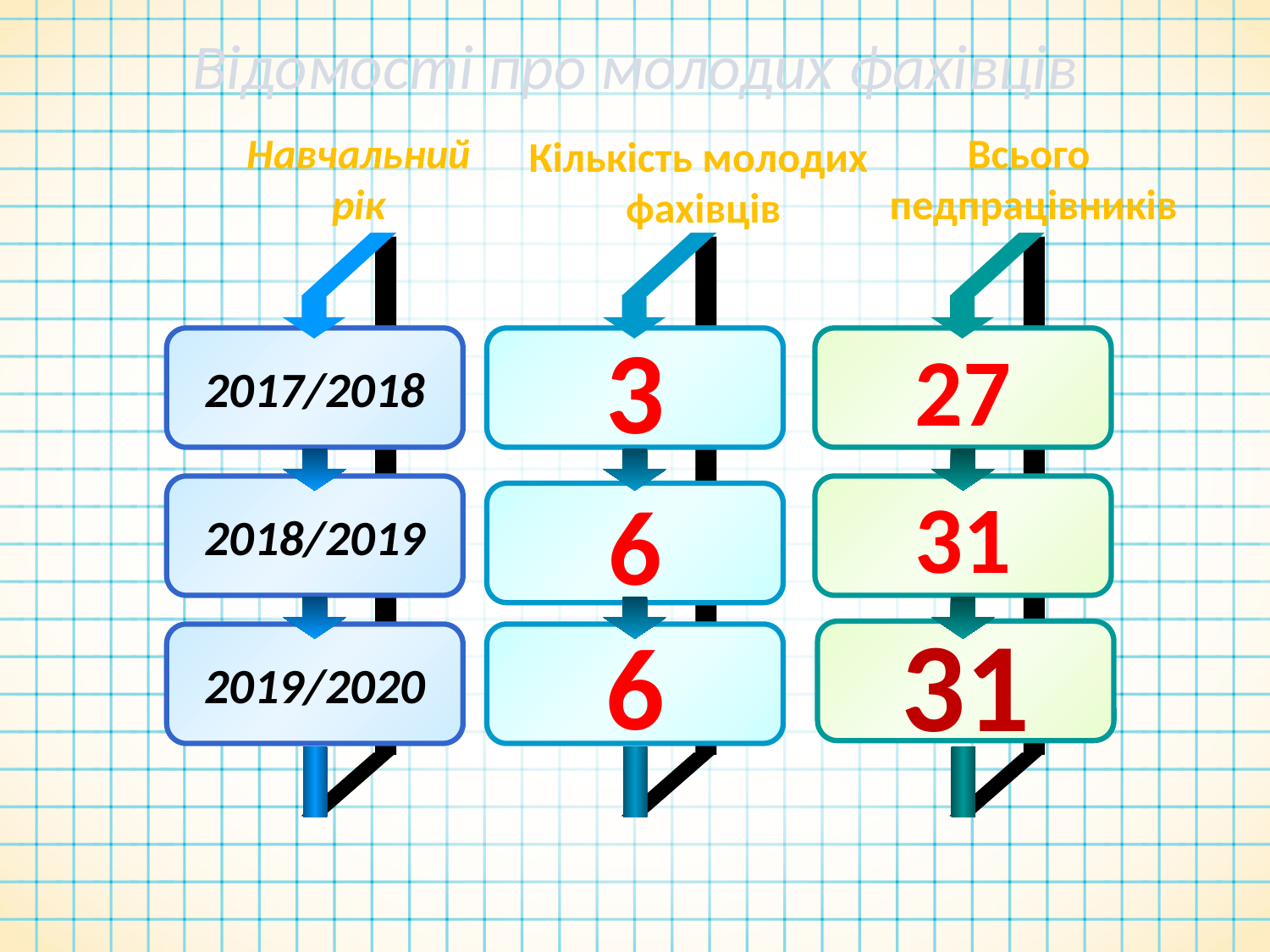

# Відомості про молодих фахівців
Всього
педпрацівників
Навчальний рік
Кількість молодих
фахівців

2017/2018

2018/2019

2019/2020

3

6

6

27

31

31